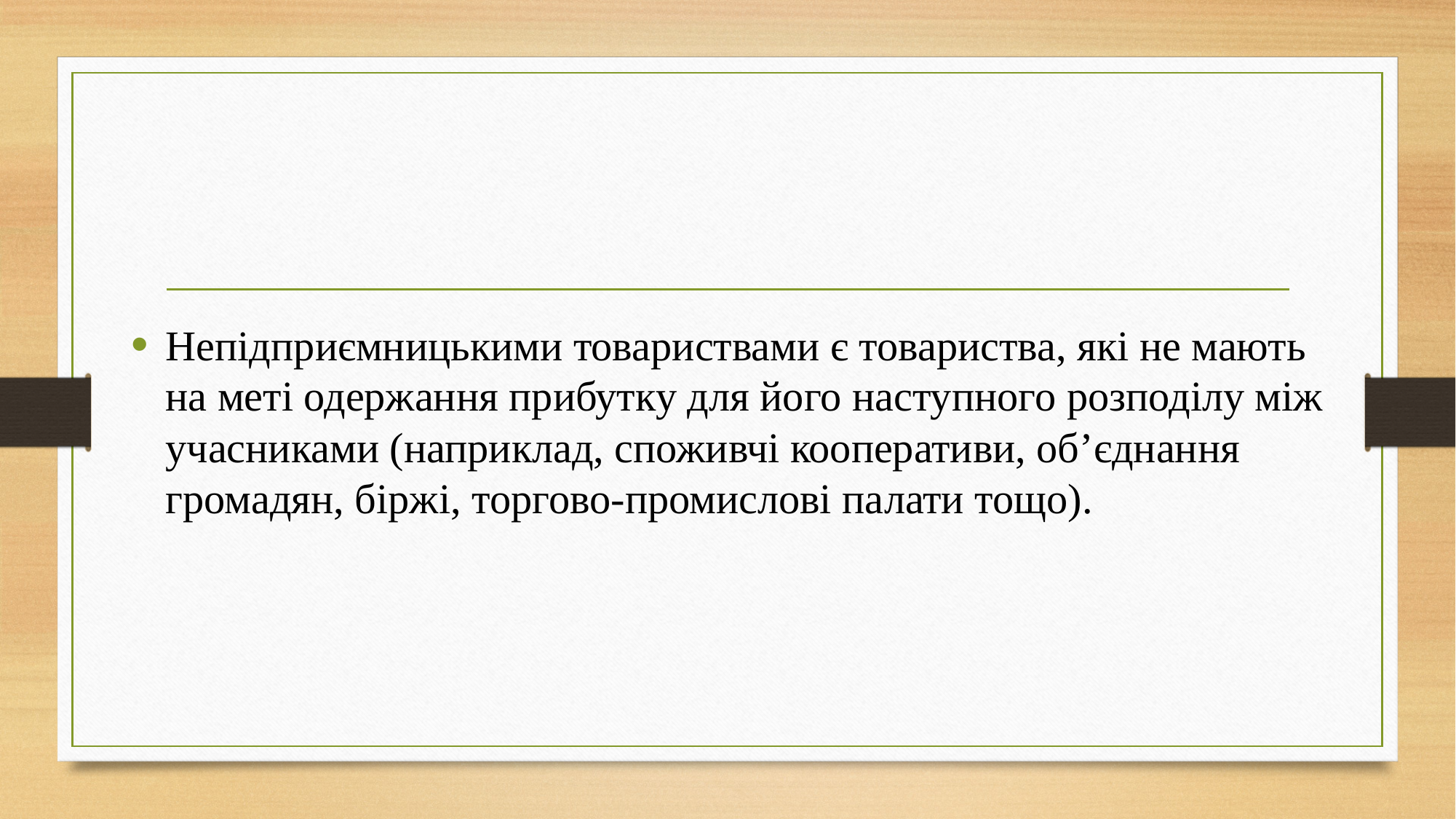

Непідприємницькими товариствами є товариства, які не мають на меті одержання прибутку для його наступного розподілу між учасниками (наприклад, споживчі кооперативи, об’єднання громадян, біржі, торгово-промислові палати тощо).